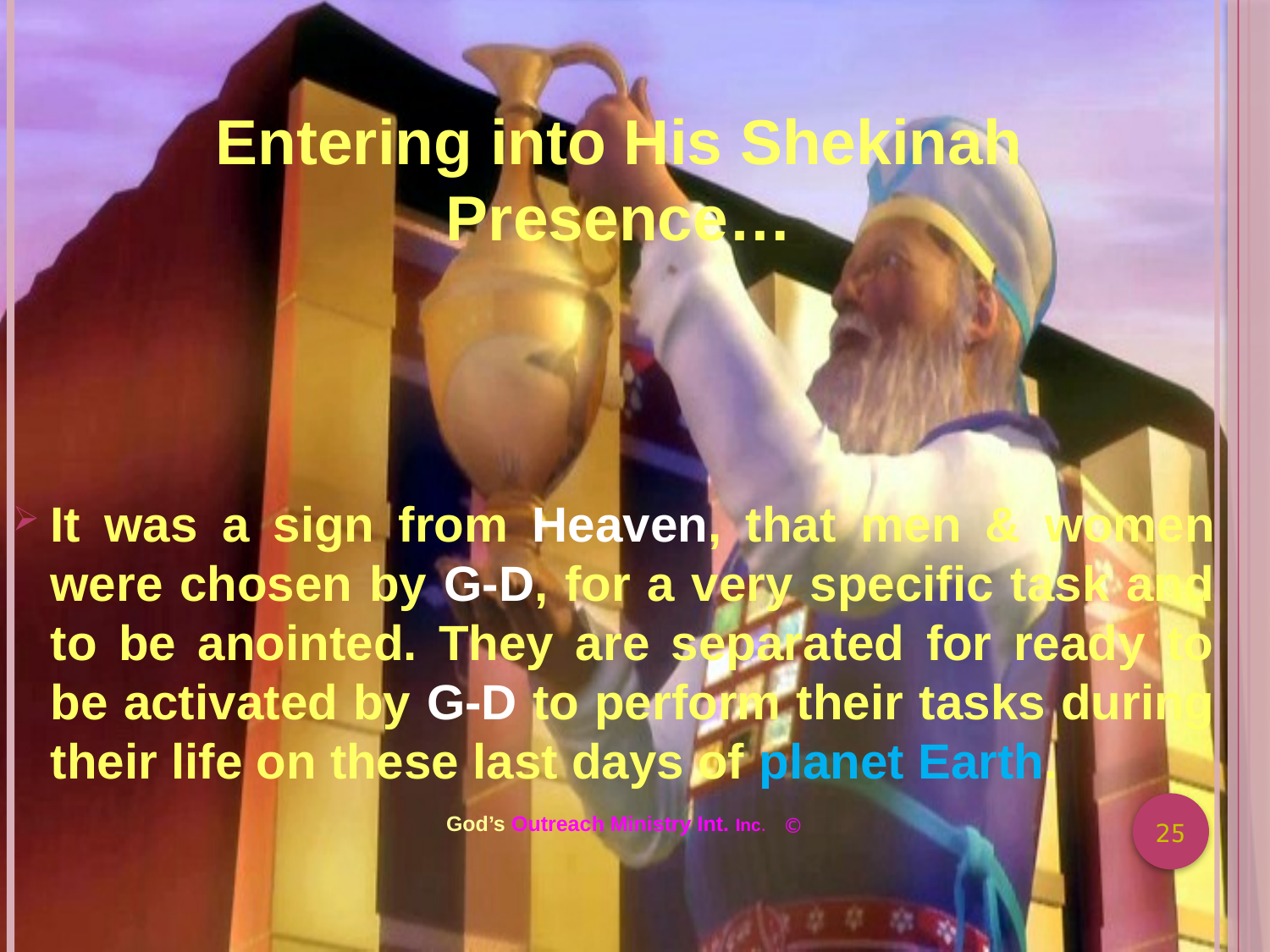

Entering into His Shekinah Presence…
It was a sign from Heaven, that men & women were chosen by G-D, for a very specific task and to be anointed. They are separated for ready to be activated by G-D to perform their tasks during their life on these last days of planet Earth.
God’s Outreach Ministry Int. Inc.  ©
25